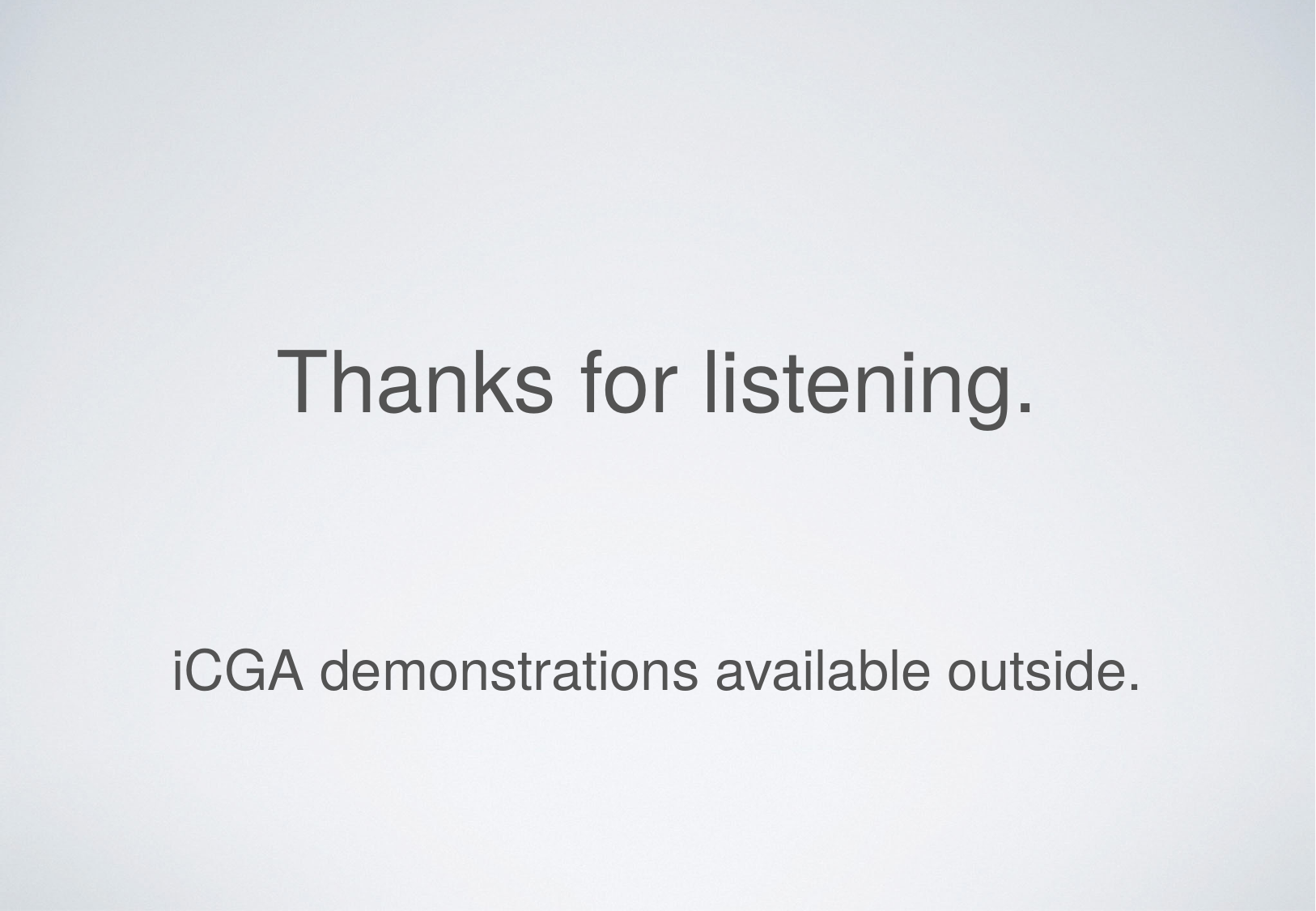

Thanks for listening.

iCGA demonstrations available outside.